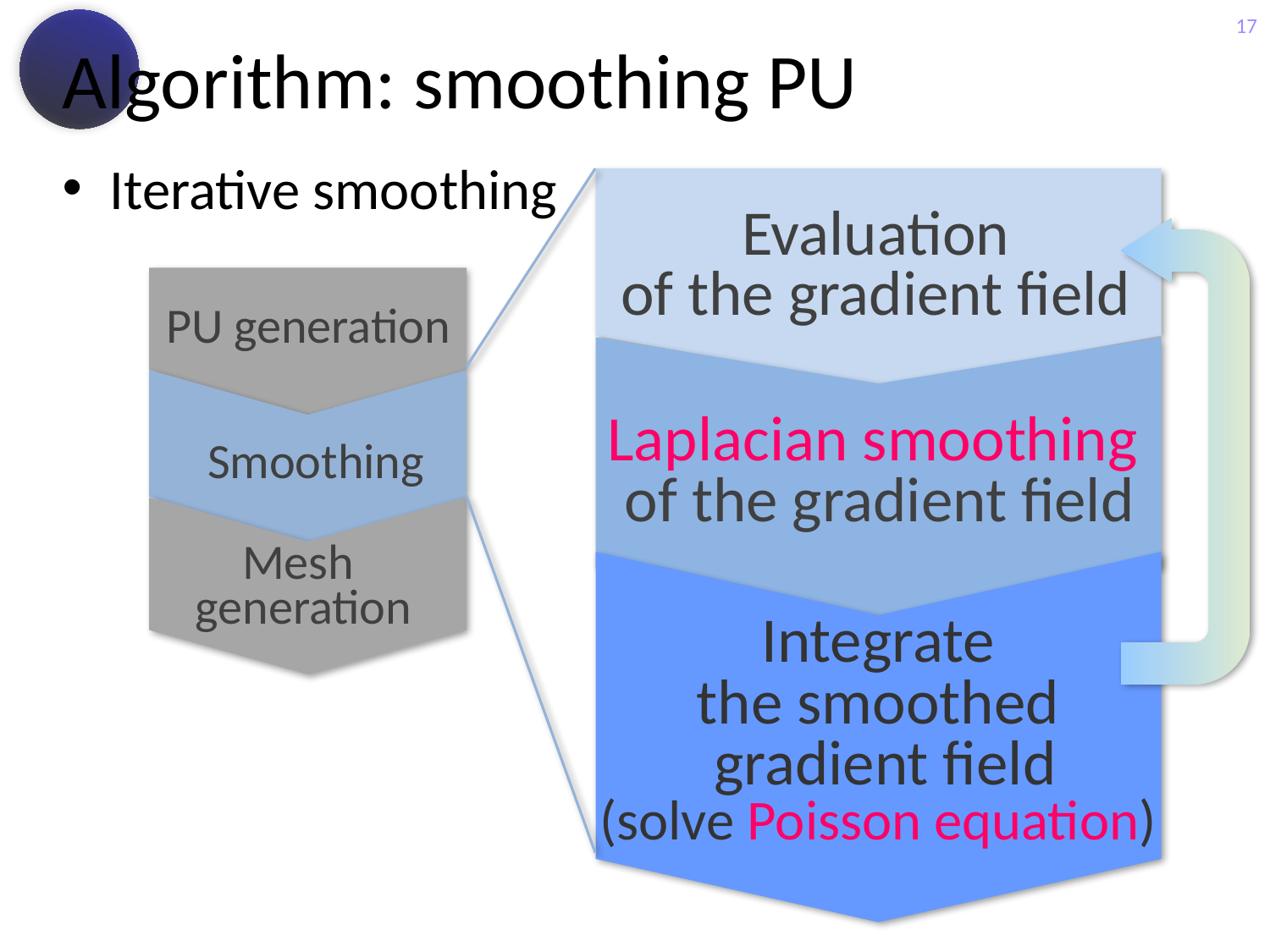

17

# Algorithm: smoothing PU
Iterative smoothing

Evaluation
of the gradient field

Laplacian smoothing
 of the gradient field

Integrate
the smoothed
 gradient field
(solve Poisson equation)

PU generation

Smoothing

Mesh
generation